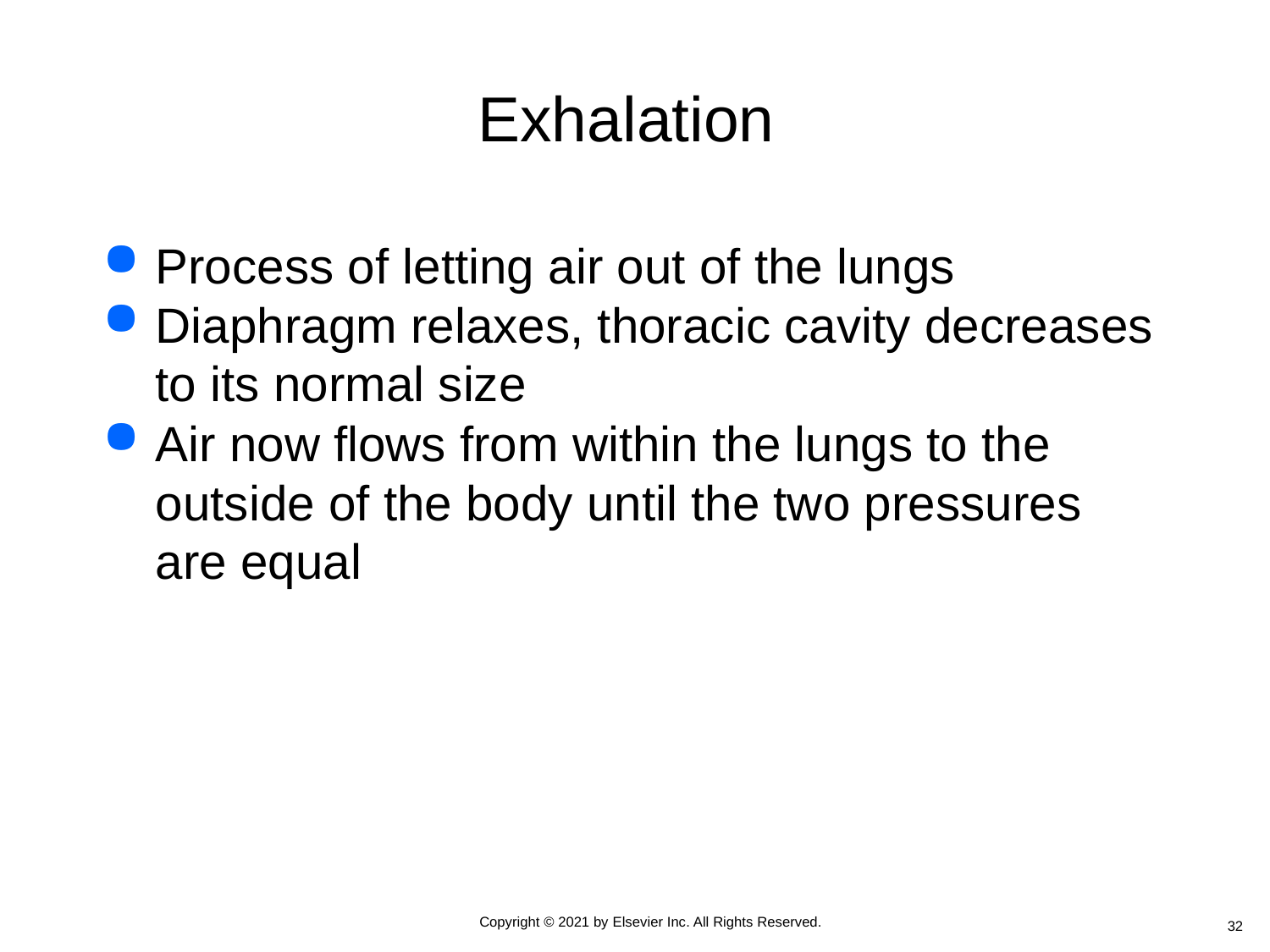

# Exhalation
Process of letting air out of the lungs
Diaphragm relaxes, thoracic cavity decreases to its normal size
Air now flows from within the lungs to the outside of the body until the two pressures are equal
32